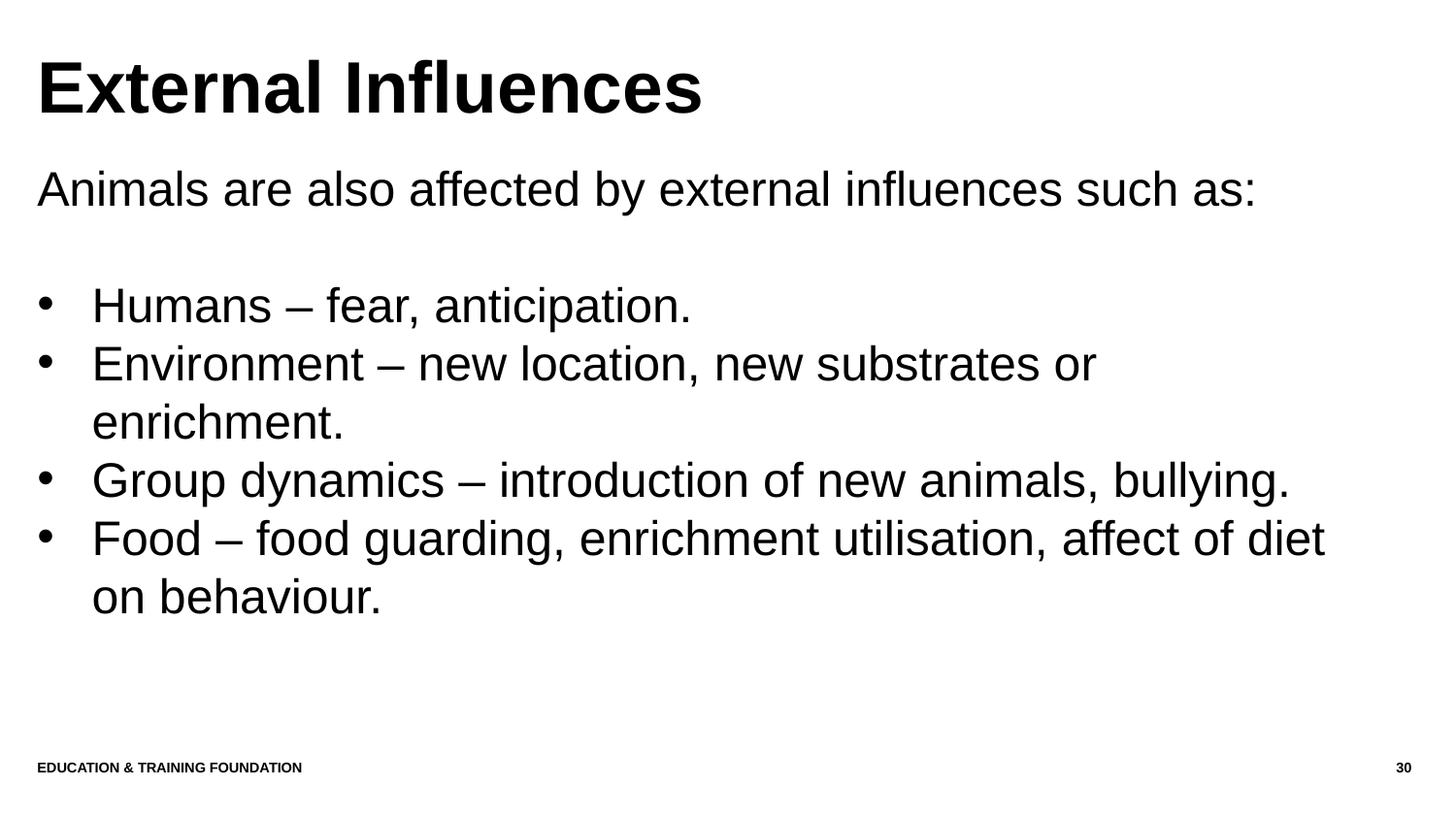

# External Influences
Animals are also affected by external influences such as:

Humans – fear, anticipation.
Environment – new location, new substrates or enrichment.
Group dynamics – introduction of new animals, bullying.
Food – food guarding, enrichment utilisation, affect of diet on behaviour.
Education & Training Foundation
30